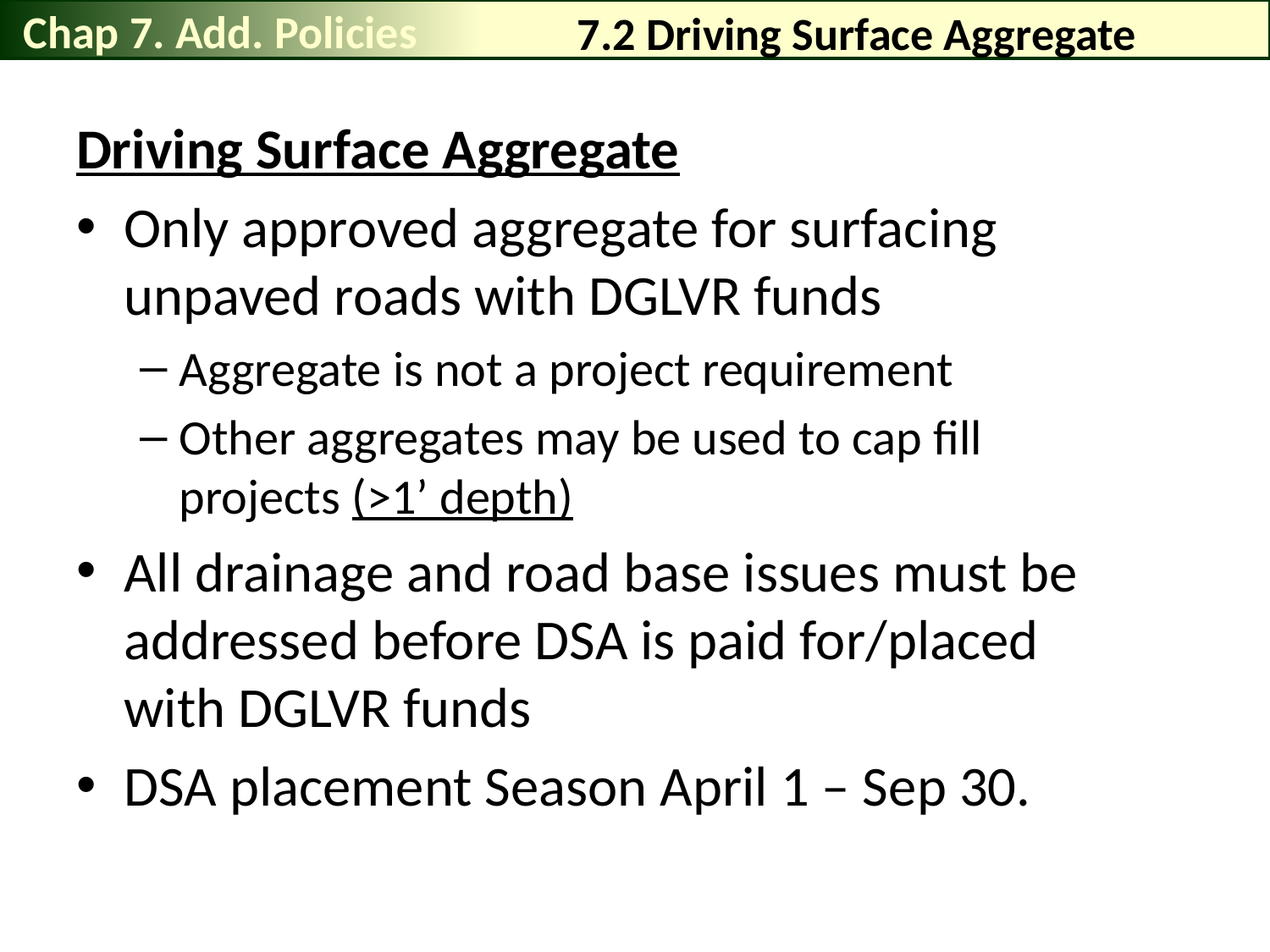

Chap 7. Add. Policies
# 7.2 Driving Surface Aggregate
Driving Surface Aggregate
Only approved aggregate for surfacing unpaved roads with DGLVR funds
Aggregate is not a project requirement
Other aggregates may be used to cap fill projects (>1’ depth)
All drainage and road base issues must be addressed before DSA is paid for/placed with DGLVR funds
DSA placement Season April 1 – Sep 30.